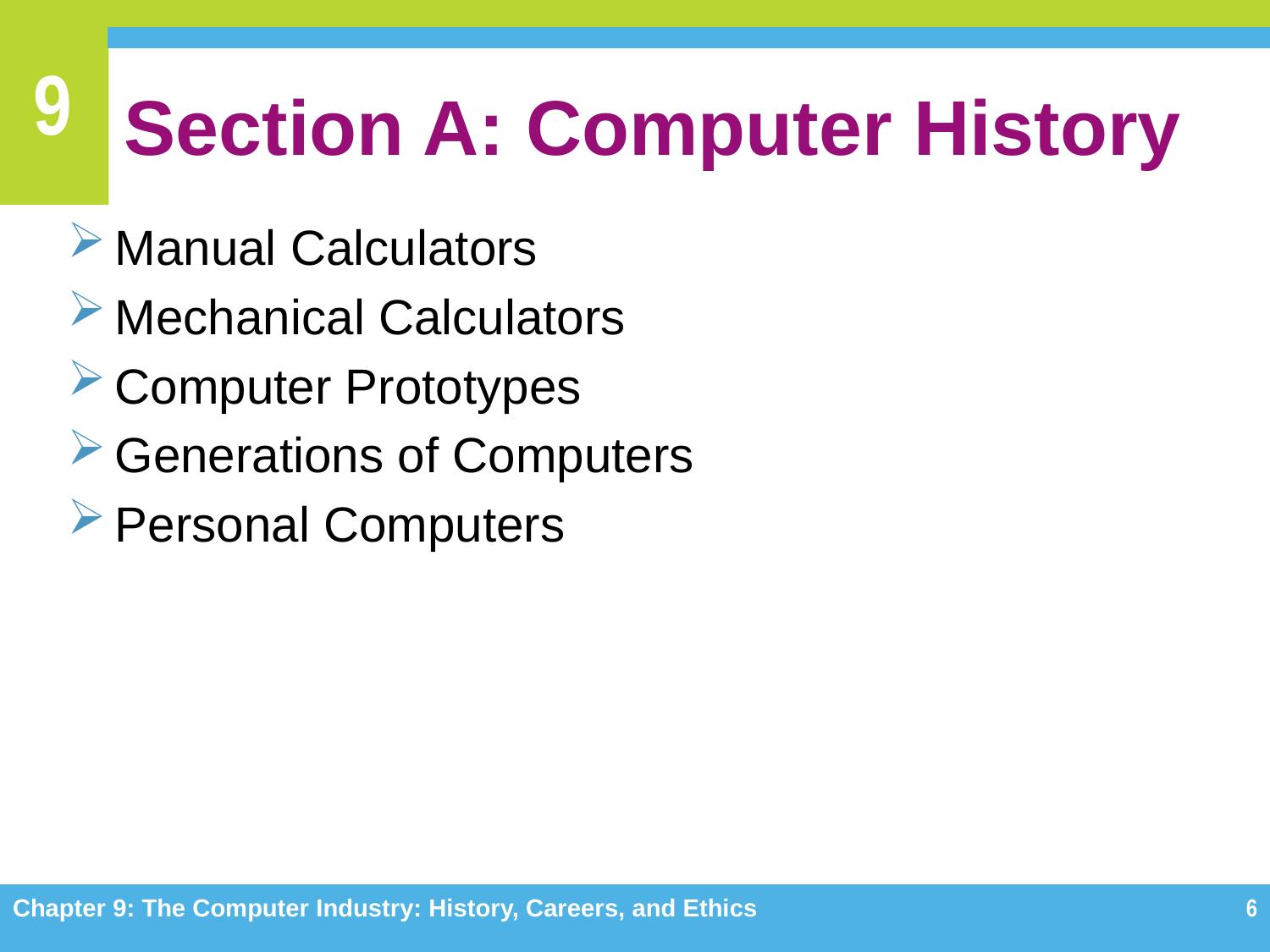

# Section A: Computer History
Manual Calculators
Mechanical Calculators
Computer Prototypes
Generations of Computers
Personal Computers
Chapter 9: The Computer Industry: History, Careers, and Ethics
6